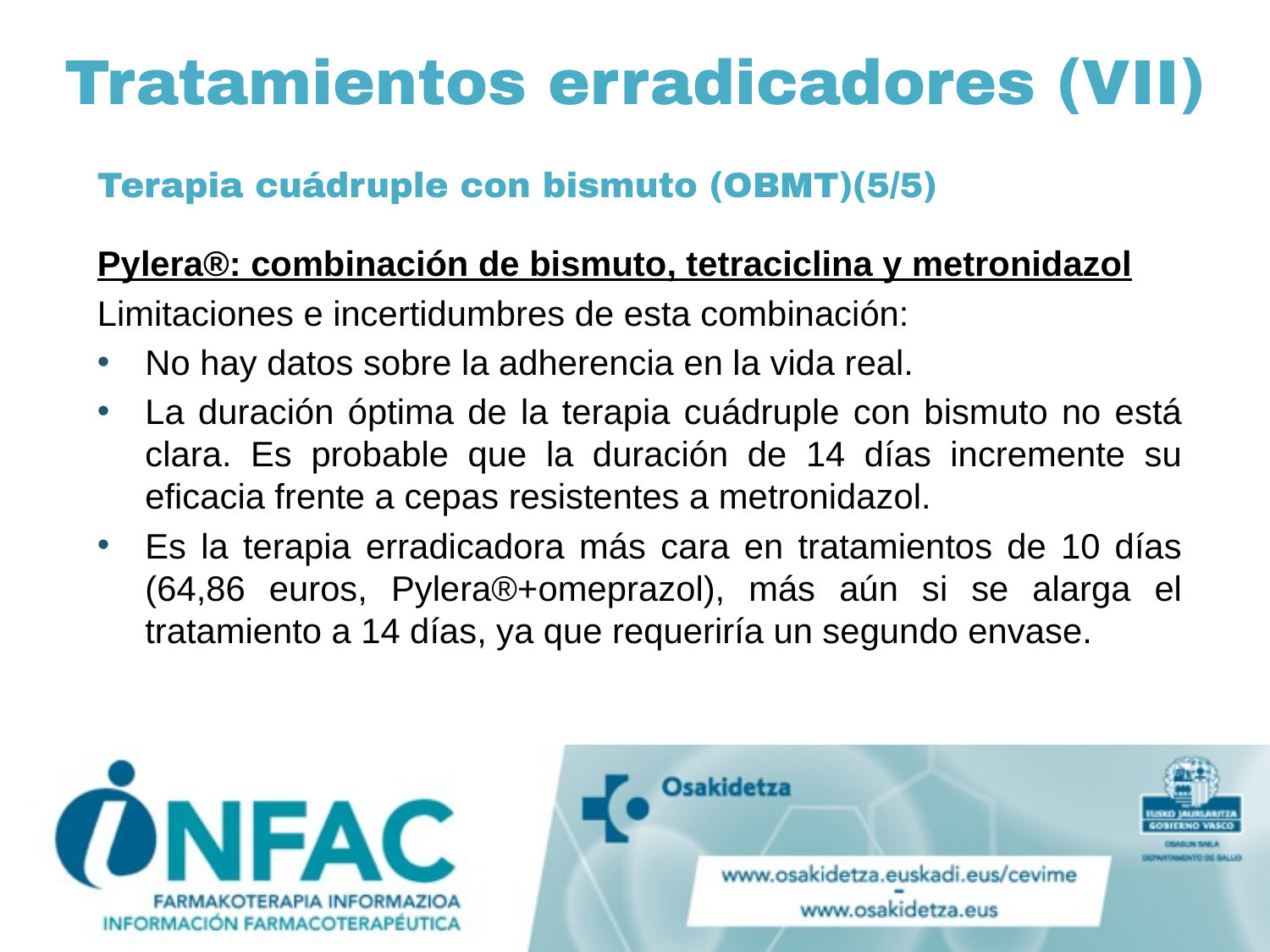

# Tratamientos erradicadores (VII)
Terapia cuádruple con bismuto (OBMT)(5/5)

Pylera®: combinación de bismuto, tetraciclina y metronidazol
Limitaciones e incertidumbres de esta combinación:
No hay datos sobre la adherencia en la vida real.
La duración óptima de la terapia cuádruple con bismuto no está clara. Es probable que la duración de 14 días incremente su eficacia frente a cepas resistentes a metronidazol.
Es la terapia erradicadora más cara en tratamientos de 10 días (64,86 euros, Pylera®+omeprazol), más aún si se alarga el tratamiento a 14 días, ya que requeriría un segundo envase.